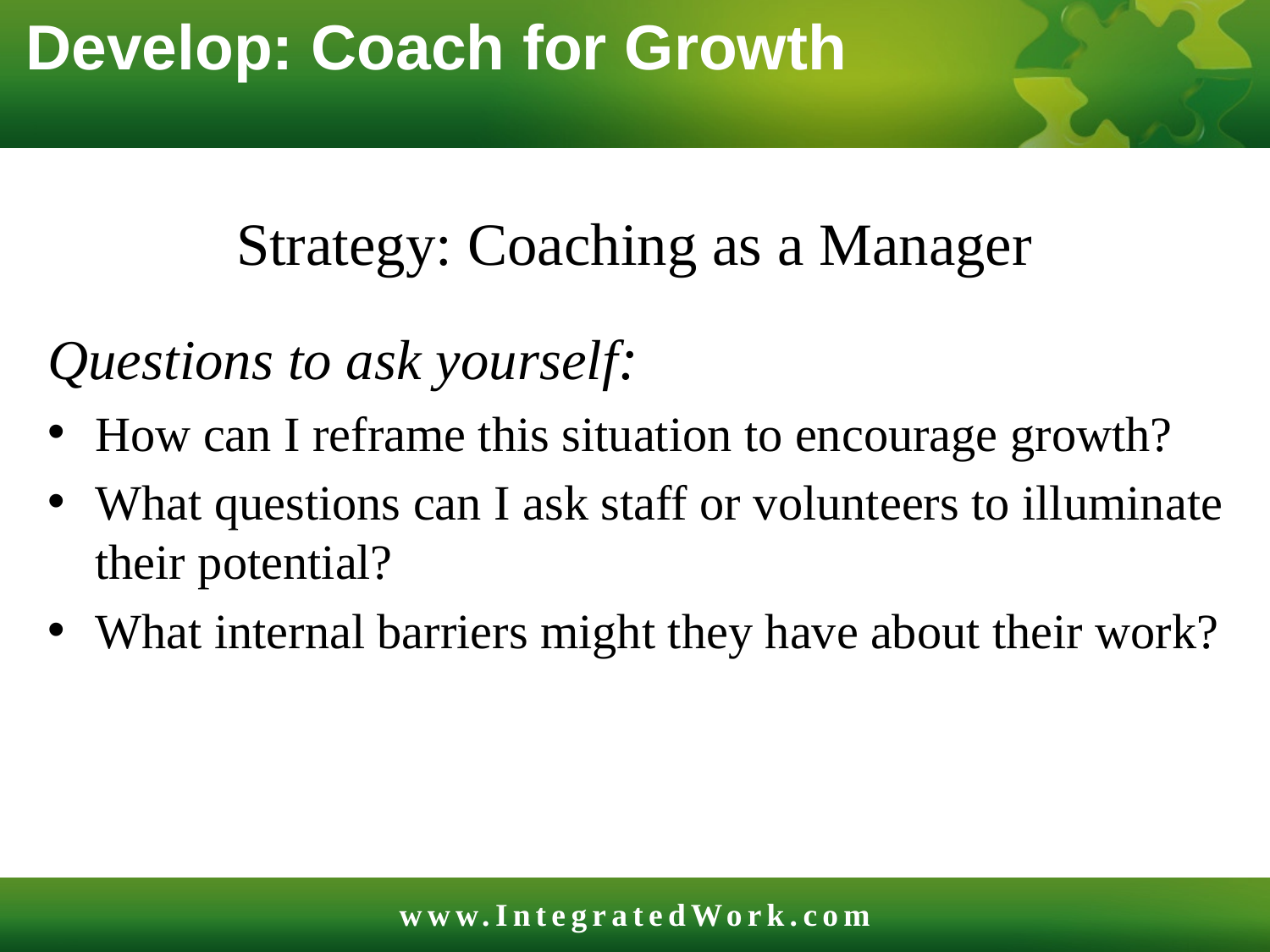

# Develop: Coach for Growth
Strategy: Coaching as a Manager
Questions to ask yourself:
How can I reframe this situation to encourage growth?
What questions can I ask staff or volunteers to illuminate their potential?
What internal barriers might they have about their work?